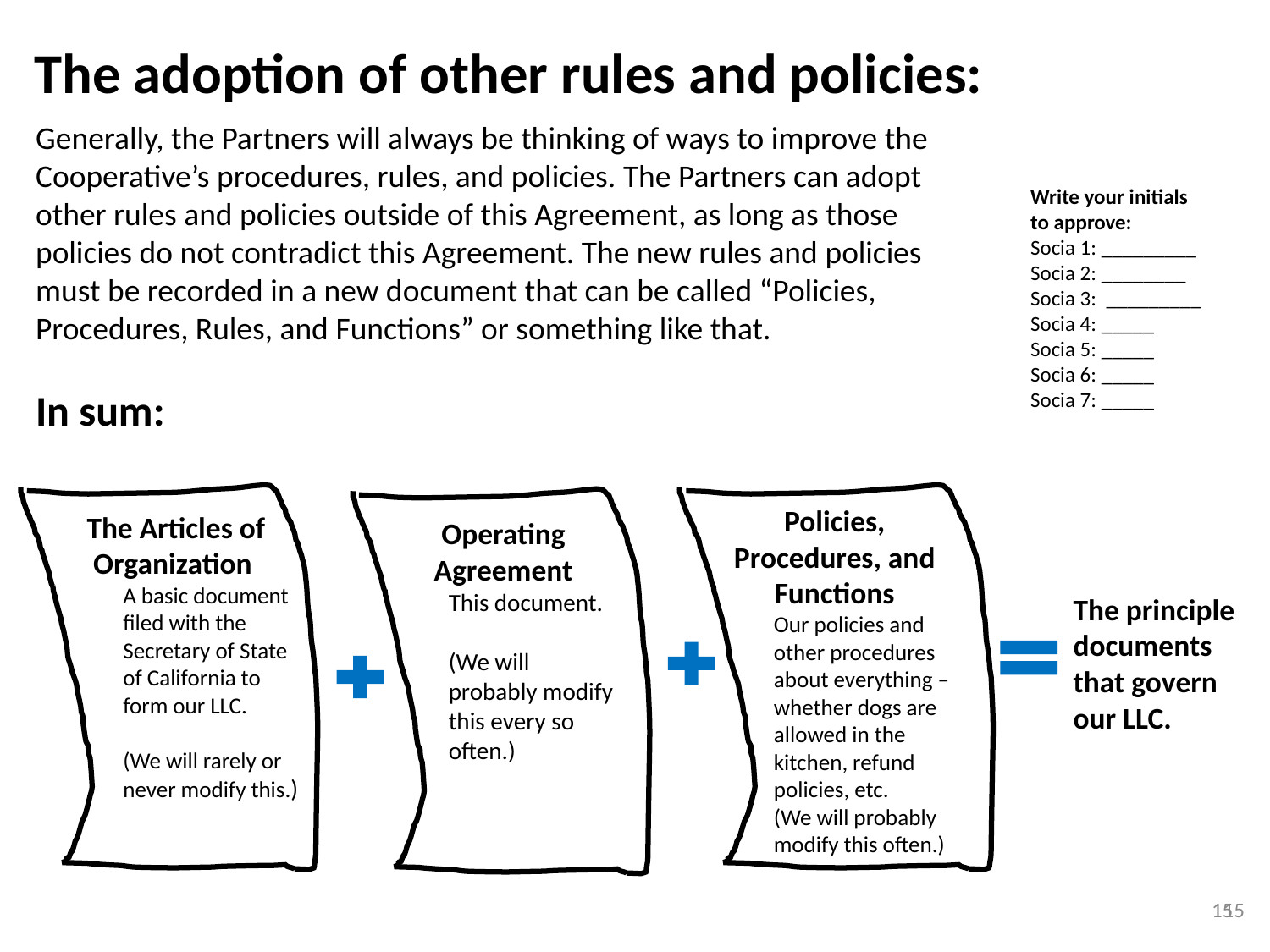

# The adoption of other rules and policies:
Generally, the Partners will always be thinking of ways to improve the Cooperative’s procedures, rules, and policies. The Partners can adopt other rules and policies outside of this Agreement, as long as those policies do not contradict this Agreement. The new rules and policies must be recorded in a new document that can be called “Policies, Procedures, Rules, and Functions” or something like that.

In sum:
Write your initials
to approve:
Socia 1: _________
Socia 2: ________
Socia 3:  _________
Socia 4: _____
Socia 5: _____
Socia 6: _____
Socia 7: _____

Policies, Procedures, and Functions
Our policies and other procedures about everything – whether dogs are allowed in the kitchen, refund policies, etc.
(We will probably modify this often.)
The Articles of Organization
A basic document filed with the Secretary of State of California to form our LLC.

(We will rarely or never modify this.)
Operating Agreement
This document.

(We will probably modify this every so often.)
The principle documents that govern our LLC.

15
15